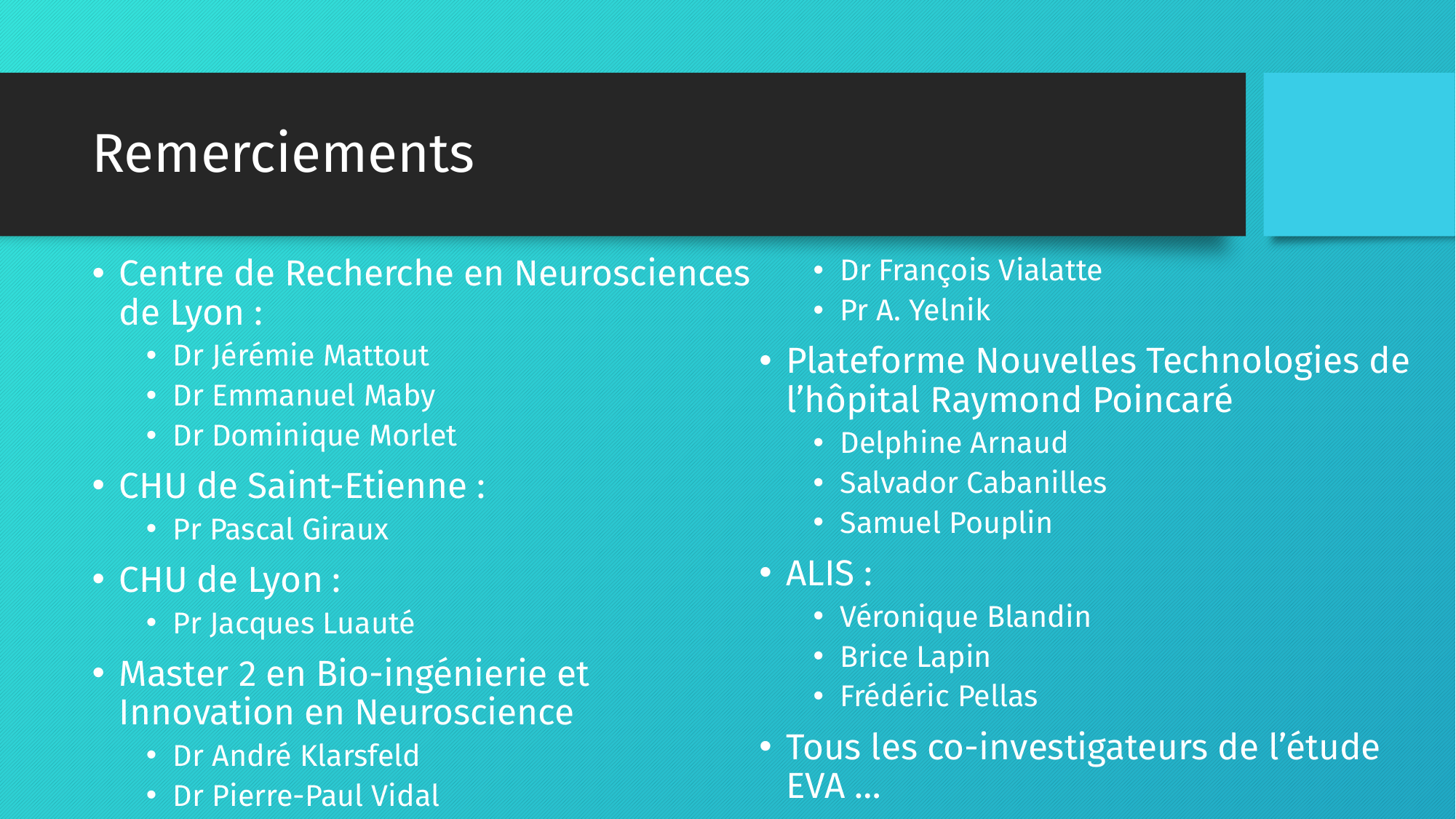

# Remerciements
Centre de Recherche en Neurosciences de Lyon :
Dr Jérémie Mattout
Dr Emmanuel Maby
Dr Dominique Morlet
CHU de Saint-Etienne :
Pr Pascal Giraux
CHU de Lyon :
Pr Jacques Luauté
Master 2 en Bio-ingénierie et Innovation en Neuroscience
Dr André Klarsfeld
Dr Pierre-Paul Vidal
Dr François Vialatte
Pr A. Yelnik
Plateforme Nouvelles Technologies de l’hôpital Raymond Poincaré
Delphine Arnaud
Salvador Cabanilles
Samuel Pouplin
ALIS :
Véronique Blandin
Brice Lapin
Frédéric Pellas
Tous les co-investigateurs de l’étude EVA …